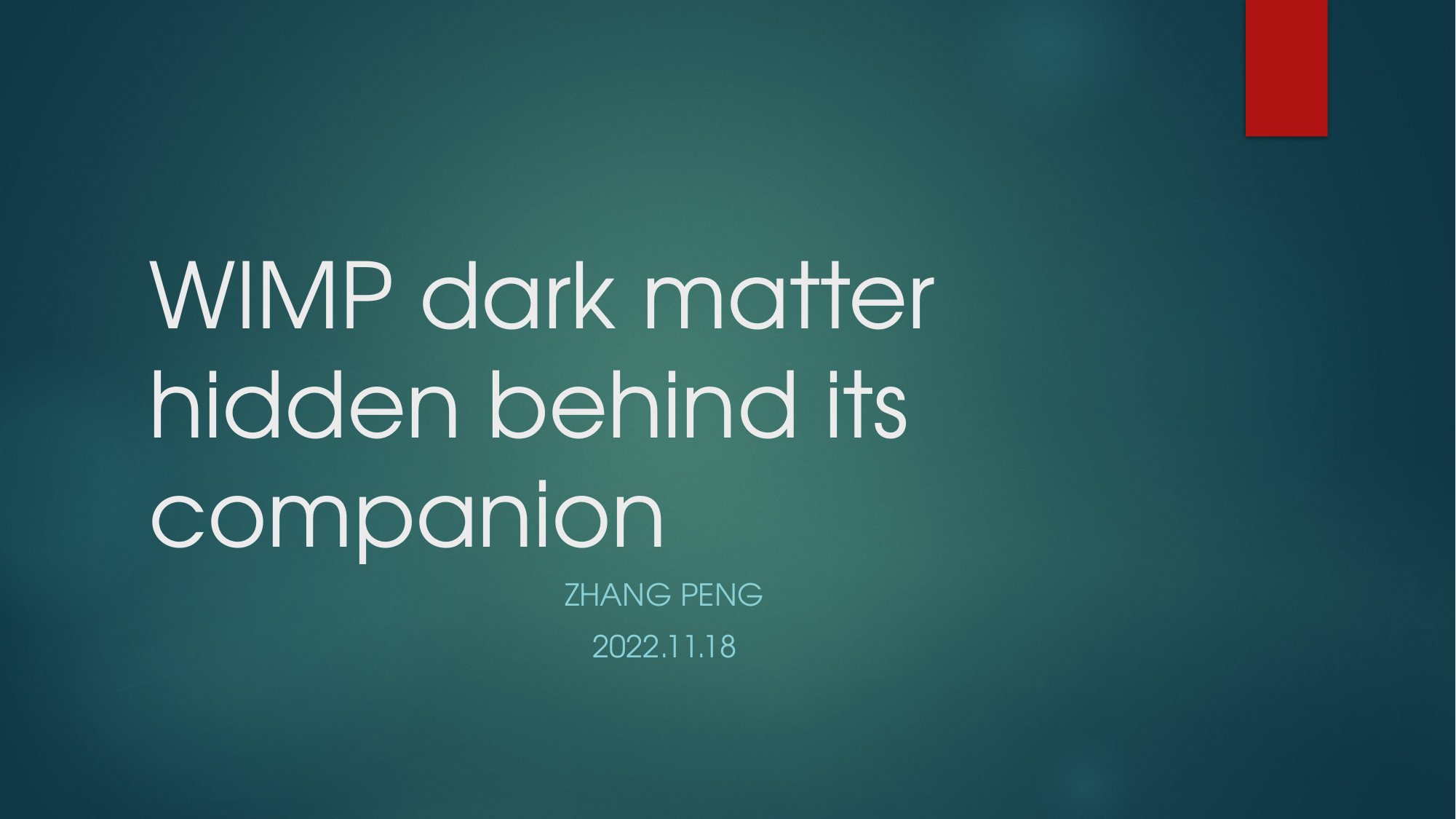

# WIMP dark matter hidden behind its companion
Zhang peng
2022.11.18